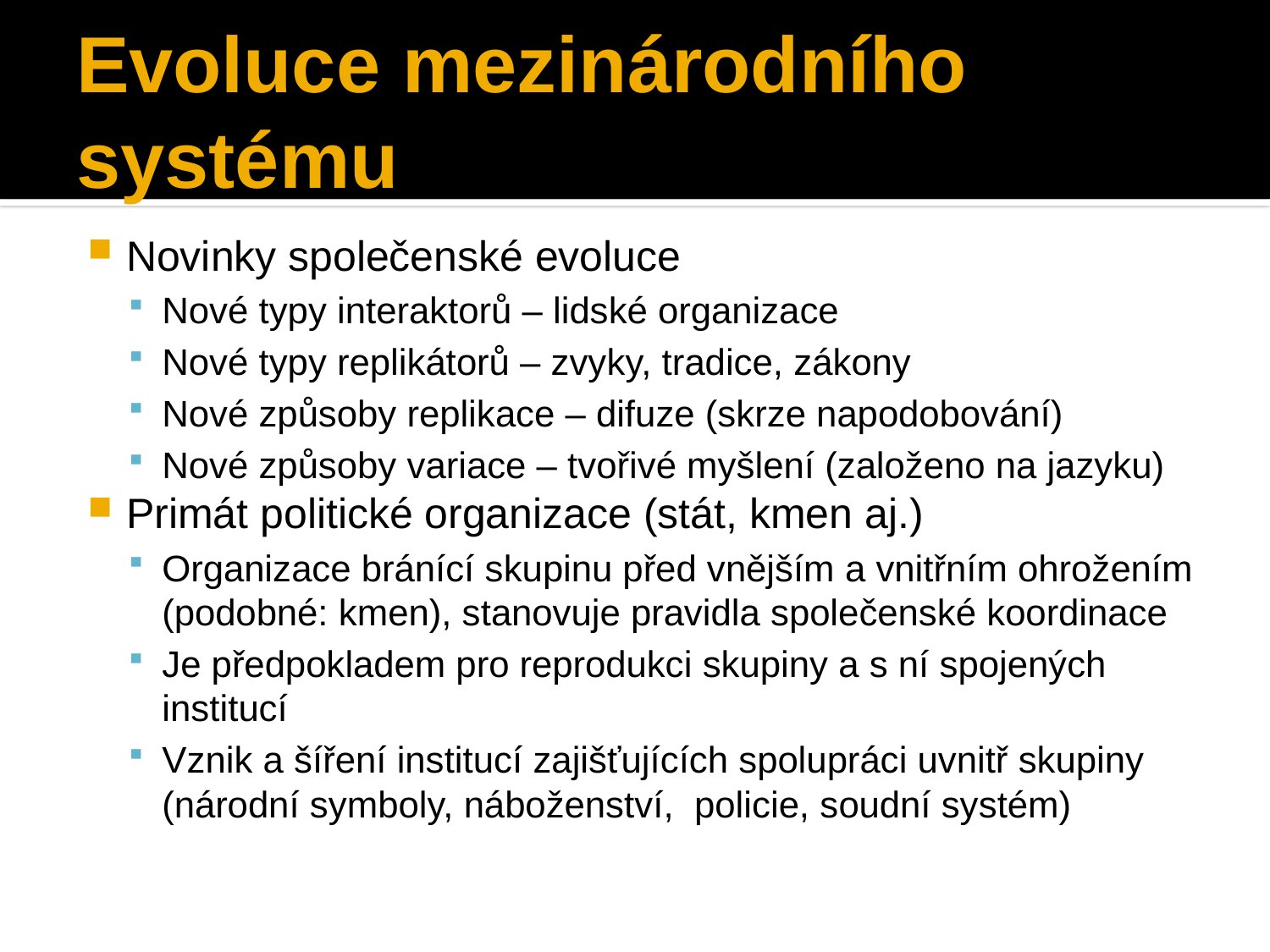

# Evoluce mezinárodního systému
Novinky společenské evoluce
Nové typy interaktorů – lidské organizace
Nové typy replikátorů – zvyky, tradice, zákony
Nové způsoby replikace – difuze (skrze napodobování)
Nové způsoby variace – tvořivé myšlení (založeno na jazyku)
Primát politické organizace (stát, kmen aj.)
Organizace bránící skupinu před vnějším a vnitřním ohrožením (podobné: kmen), stanovuje pravidla společenské koordinace
Je předpokladem pro reprodukci skupiny a s ní spojených institucí
Vznik a šíření institucí zajišťujících spolupráci uvnitř skupiny (národní symboly, náboženství,  policie, soudní systém)